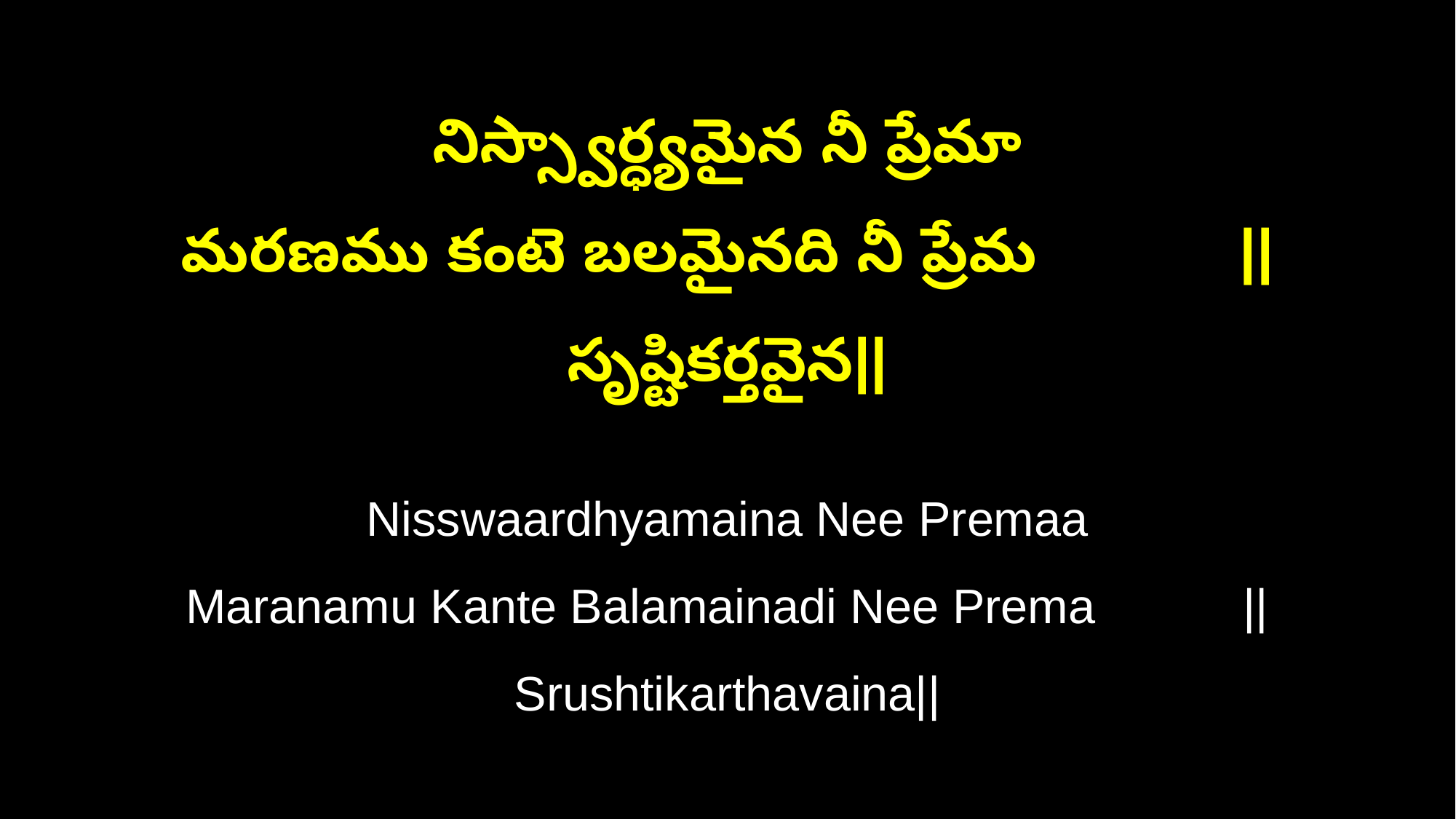

నిస్స్వార్ధ్యమైన నీ ప్రేమా
మరణము కంటె బలమైనది నీ ప్రేమ            ||సృష్టికర్తవైన||
Nisswaardhyamaina Nee Premaa
Maranamu Kante Balamainadi Nee Prema           ||Srushtikarthavaina||